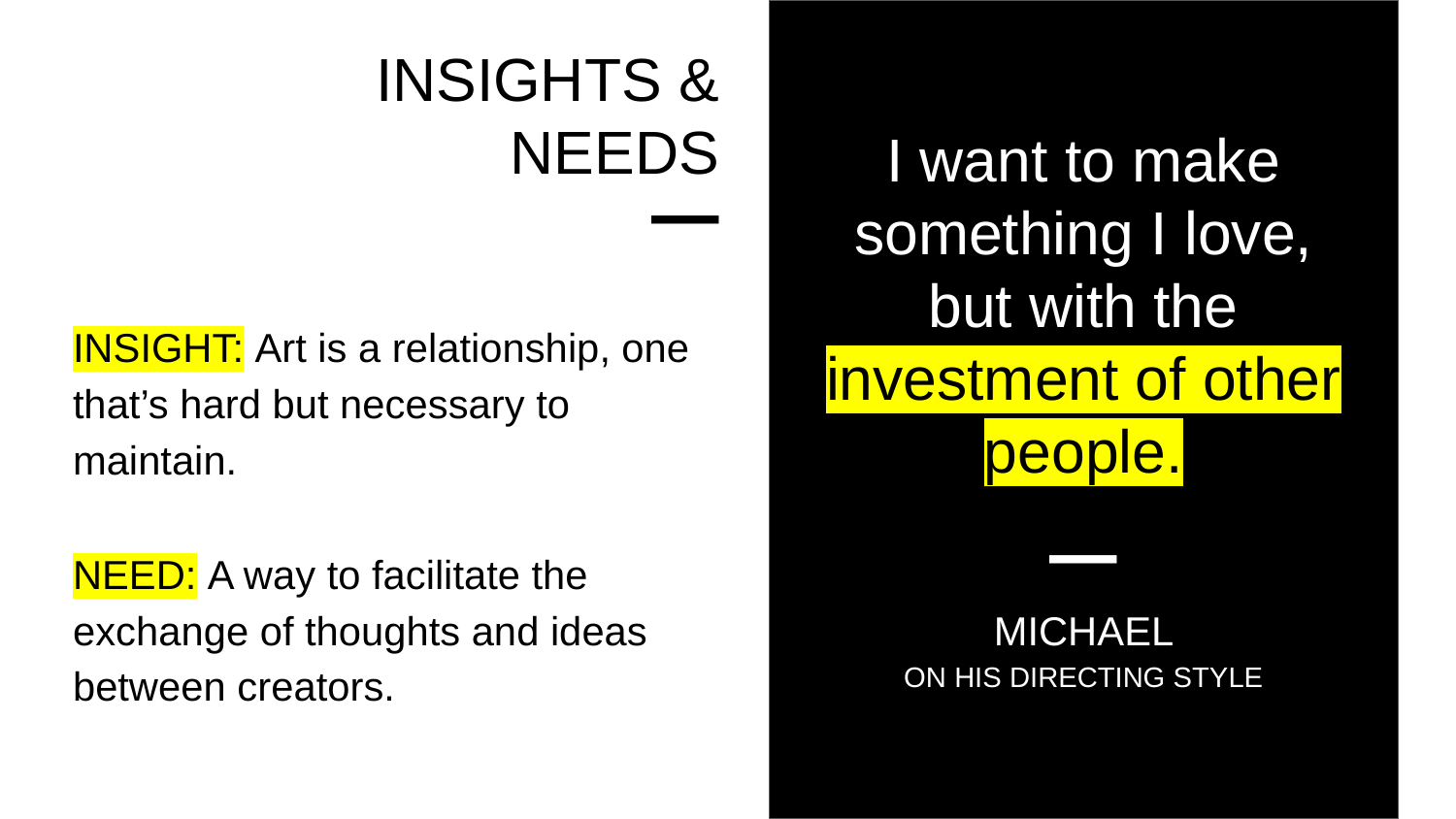

INSIGHTS &
NEEDS
I want to make something I love, but with the investment of other people.
–
INSIGHT: Art is a relationship, one that’s hard but necessary to maintain.
–
NEED: A way to facilitate the exchange of thoughts and ideas between creators.
MICHAEL
ON HIS DIRECTING STYLE